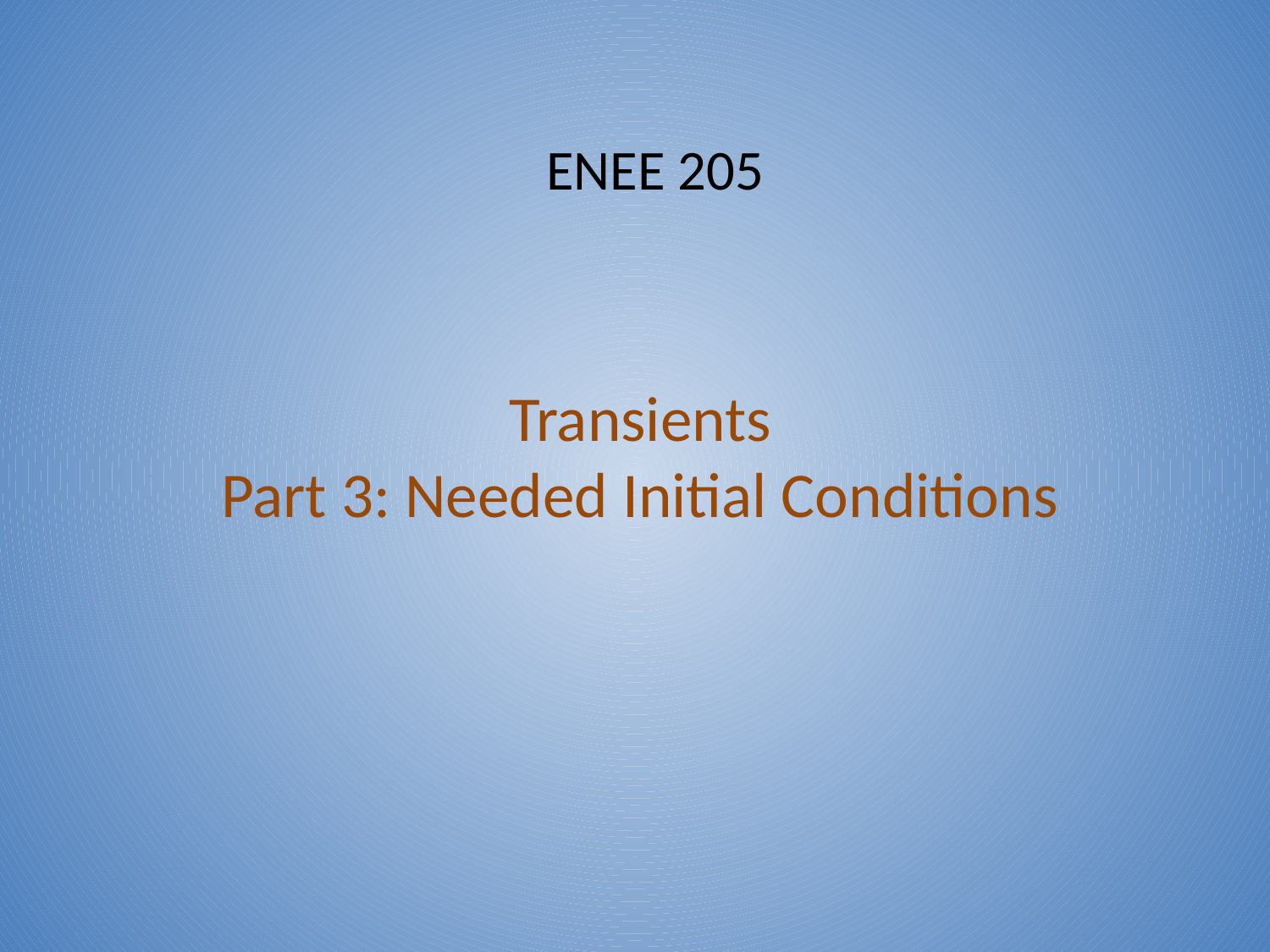

ENEE 205
# Transients Part 3: Needed Initial Conditions